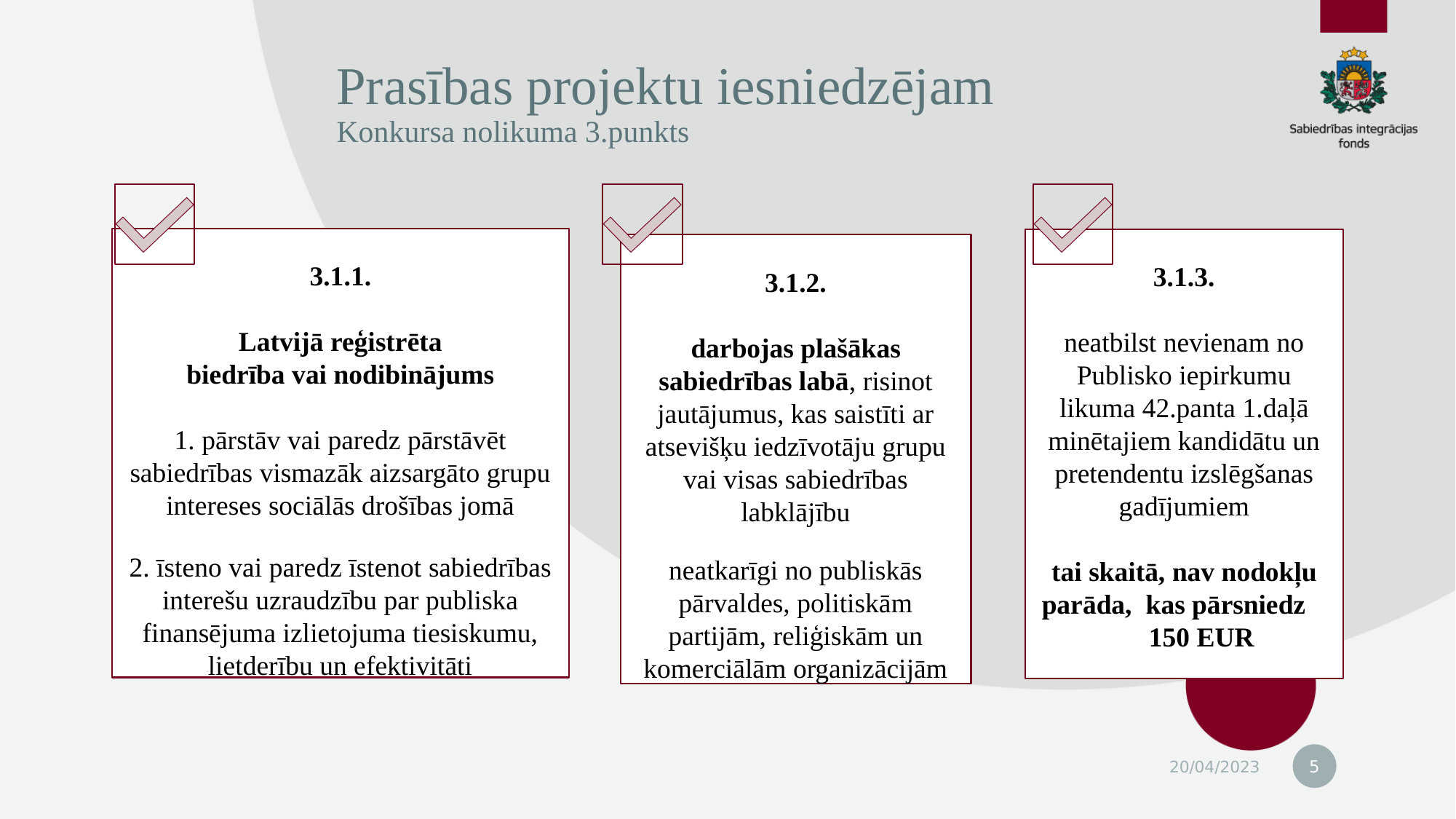

# Prasības projektu iesniedzējam Konkursa nolikuma 3.punkts

3.1.1.

Latvijā reģistrēta
biedrība vai nodibinājums

1. pārstāv vai paredz pārstāvēt sabiedrības vismazāk aizsargāto grupu intereses sociālās drošības jomā

2. īsteno vai paredz īstenot sabiedrības interešu uzraudzību par publiska finansējuma izlietojuma tiesiskumu, lietderību un efektivitāti

3.1.2.

darbojas plašākas sabiedrības labā, risinot jautājumus, kas saistīti ar atsevišķu iedzīvotāju grupu vai visas sabiedrības labklājību

neatkarīgi no publiskās pārvaldes, politiskām partijām, reliģiskām un komerciālām organizācijām

3.1.3.

neatbilst nevienam no Publisko iepirkumu likuma 42.panta 1.daļā minētajiem kandidātu un pretendentu izslēgšanas gadījumiem

tai skaitā, nav nodokļu parāda,  kas pārsniedz         150 EUR

5
20/04/2023